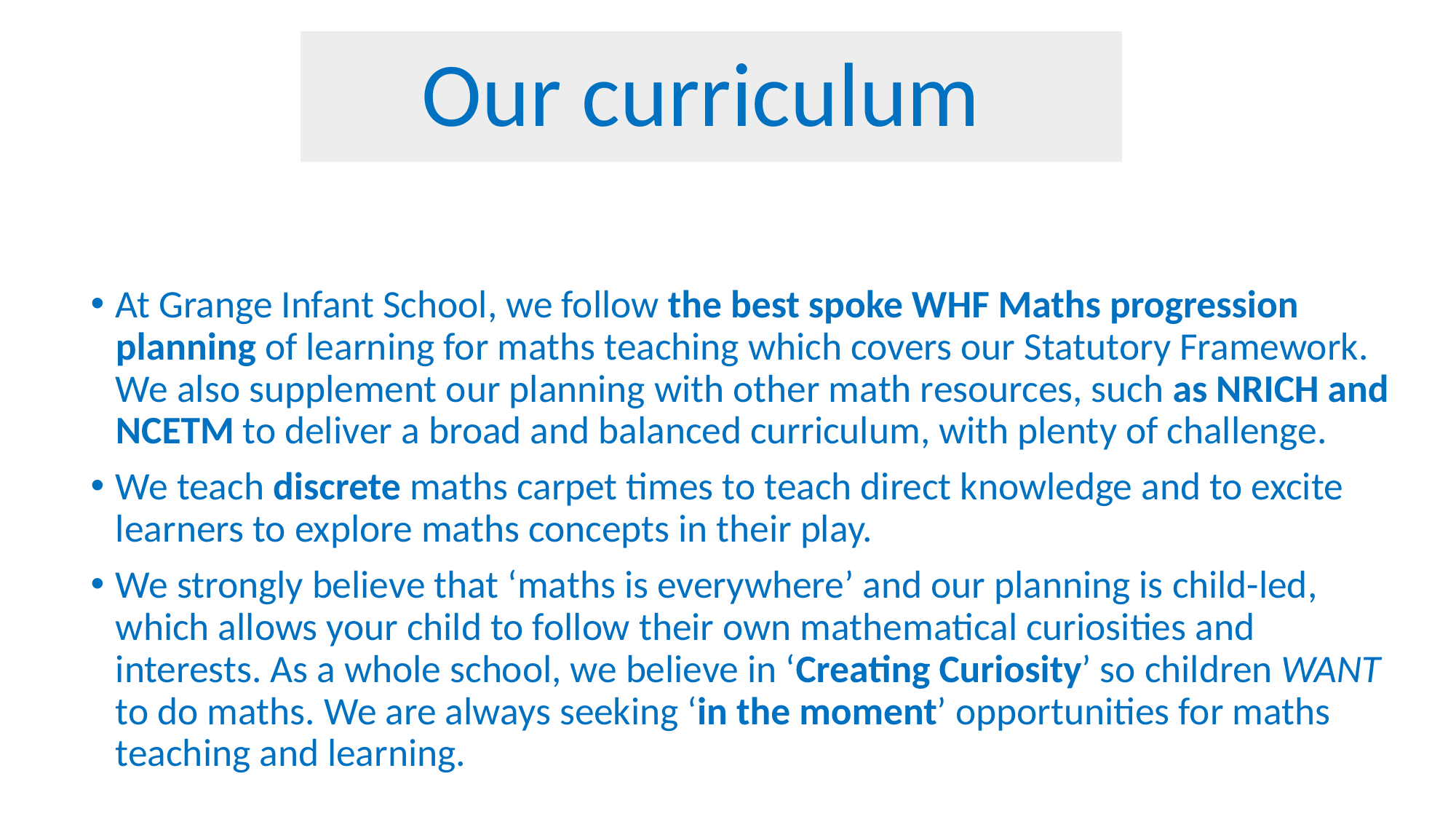

# Our curriculum

At Grange Infant School, we follow the best spoke WHF Maths progression planning of learning for maths teaching which covers our Statutory Framework. We also supplement our planning with other math resources, such as NRICH and NCETM to deliver a broad and balanced curriculum, with plenty of challenge.
We teach discrete maths carpet times to teach direct knowledge and to excite learners to explore maths concepts in their play.
We strongly believe that ‘maths is everywhere’ and our planning is child-led, which allows your child to follow their own mathematical curiosities and interests. As a whole school, we believe in ‘Creating Curiosity’ so children WANT to do maths. We are always seeking ‘in the moment’ opportunities for maths teaching and learning.